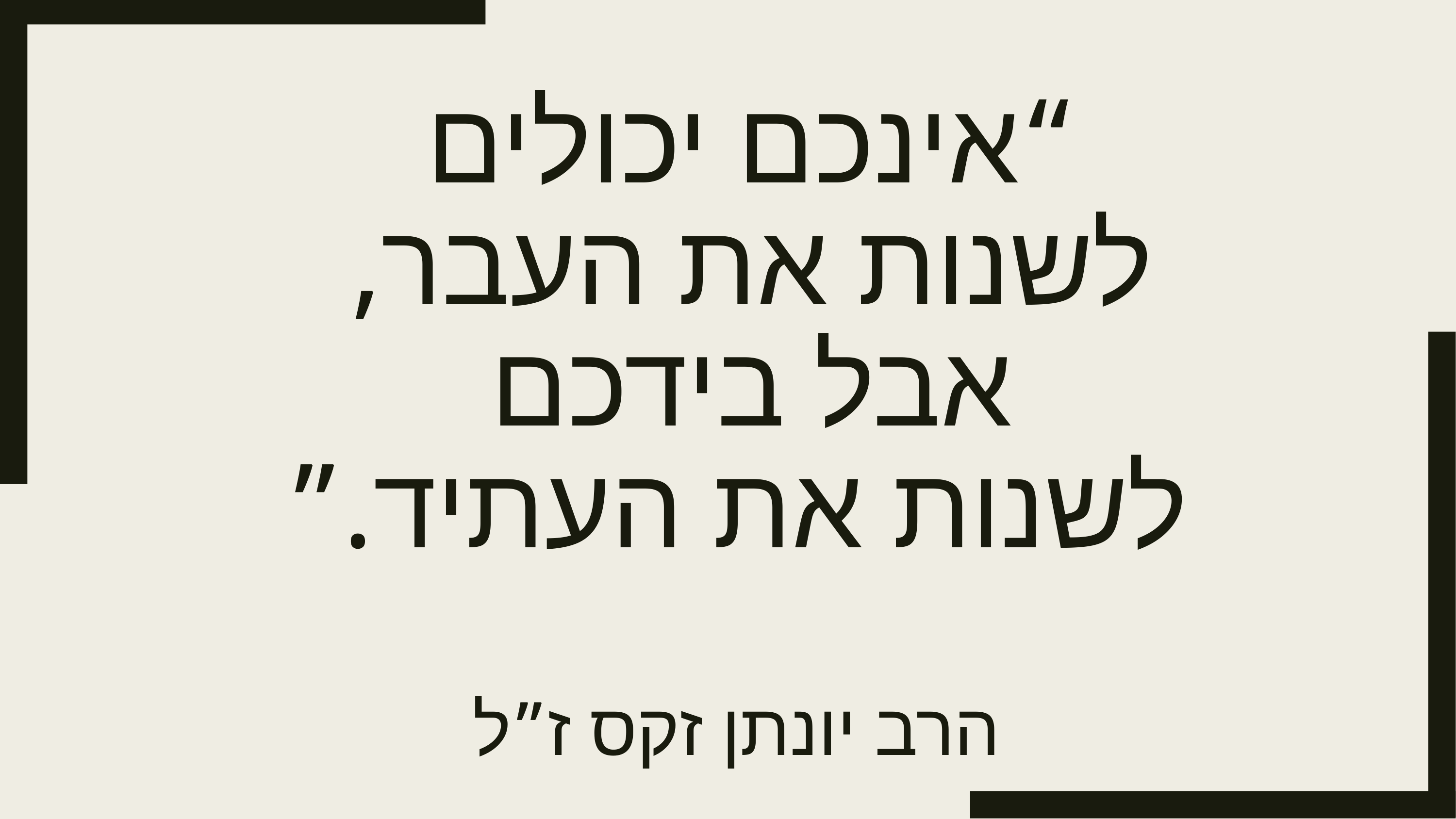

# “אינכם יכולים לשנות את העבר, אבל בידכם לשנות את העתיד.” הרב יונתן זקס ז”ל